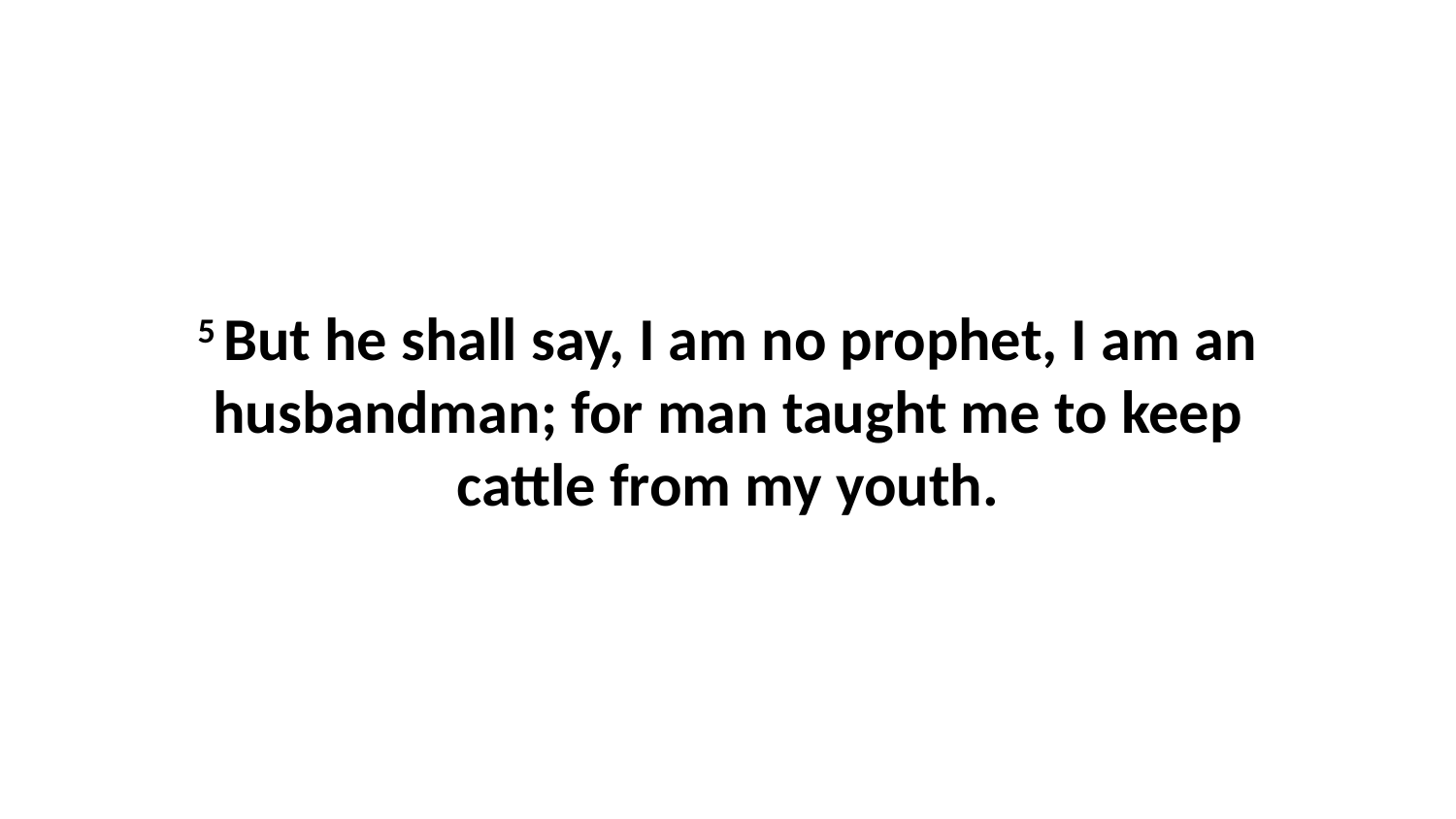

5 But he shall say, I am no prophet, I am an husbandman; for man taught me to keep cattle from my youth.